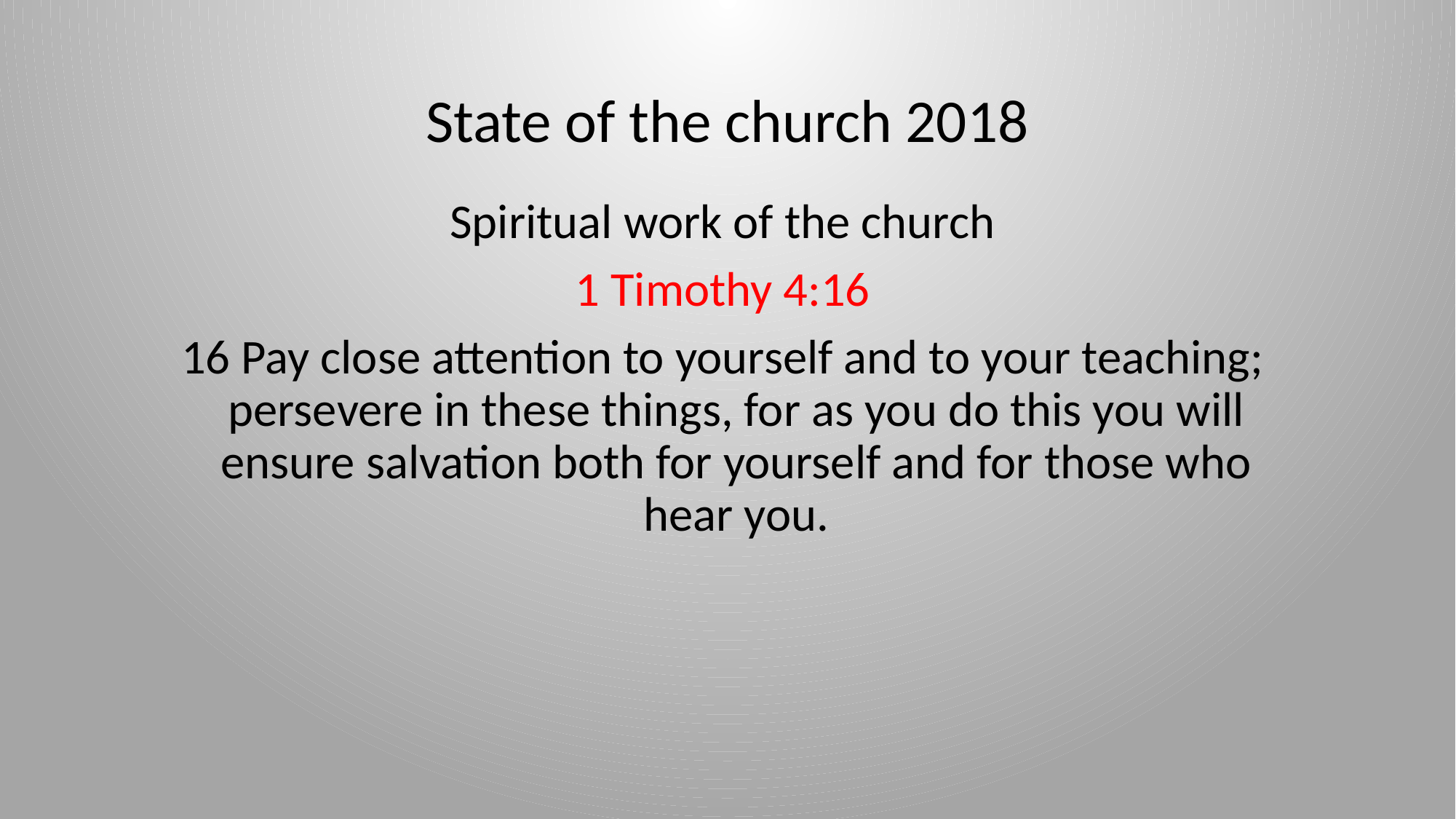

# State of the church 2018
Spiritual work of the church
1 Timothy 4:16
16 Pay close attention to yourself and to your teaching; persevere in these things, for as you do this you will ensure salvation both for yourself and for those who hear you.